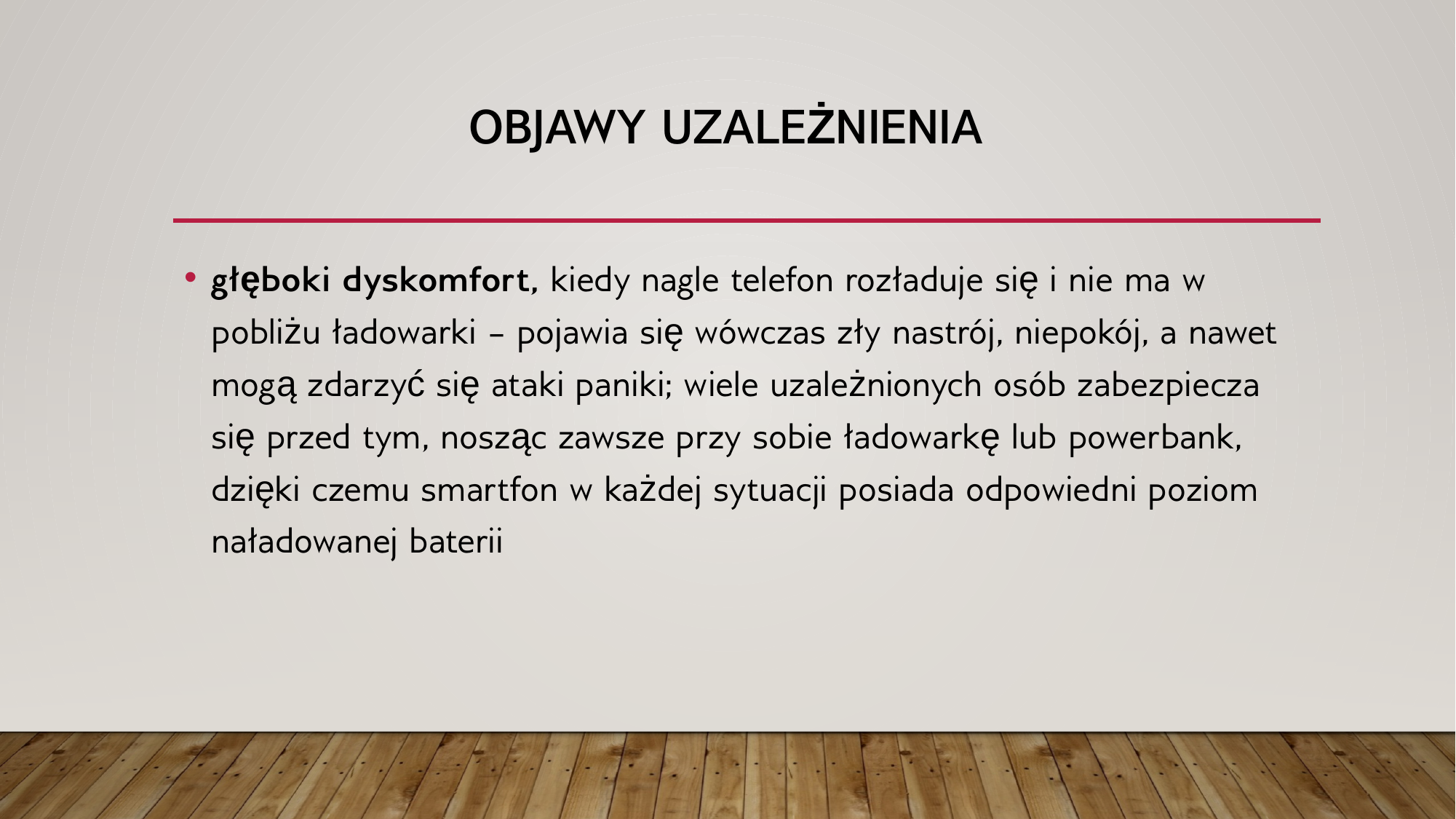

# Objawy uzależnienia
głęboki dyskomfort, kiedy nagle telefon rozładuje się i nie ma w pobliżu ładowarki – pojawia się wówczas zły nastrój, niepokój, a nawet mogą zdarzyć się ataki paniki; wiele uzależnionych osób zabezpiecza się przed tym, nosząc zawsze przy sobie ładowarkę lub powerbank, dzięki czemu smartfon w każdej sytuacji posiada odpowiedni poziom naładowanej baterii